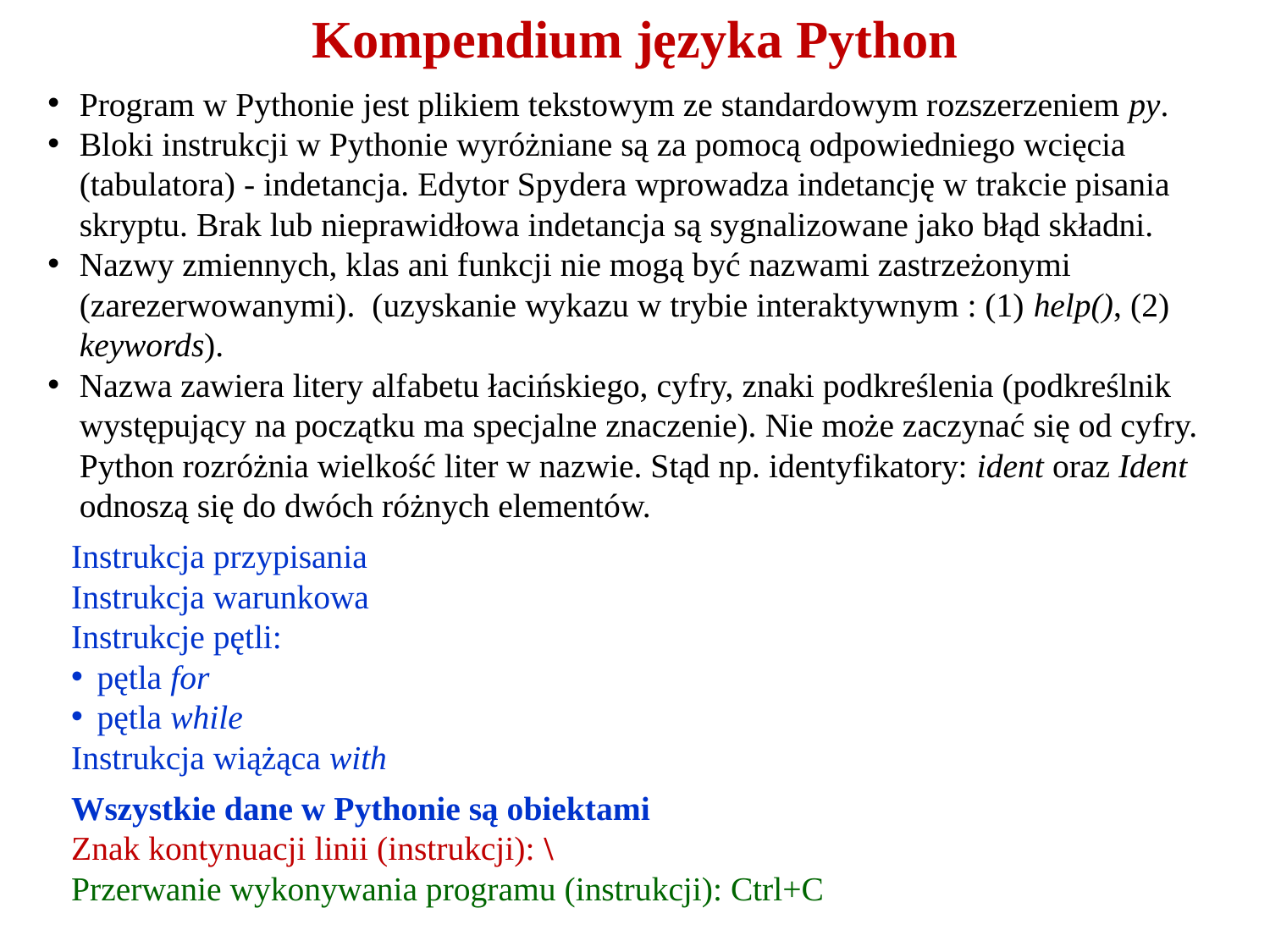

# Kompendium języka Python
Program w Pythonie jest plikiem tekstowym ze standardowym rozszerzeniem py.
Bloki instrukcji w Pythonie wyróżniane są za pomocą odpowiedniego wcięcia (tabulatora) - indetancja. Edytor Spydera wprowadza indetancję w trakcie pisania skryptu. Brak lub nieprawidłowa indetancja są sygnalizowane jako błąd składni.
Nazwy zmiennych, klas ani funkcji nie mogą być nazwami zastrzeżonymi (zarezerwowanymi).  (uzyskanie wykazu w trybie interaktywnym : (1) help(), (2) keywords).
Nazwa zawiera litery alfabetu łacińskiego, cyfry, znaki podkreślenia (podkreślnik  występujący na początku ma specjalne znaczenie). Nie może zaczynać się od cyfry. Python rozróżnia wielkość liter w nazwie. Stąd np. identyfikatory: ident oraz Ident odnoszą się do dwóch różnych elementów.
Instrukcja przypisania
Instrukcja warunkowa
Instrukcje pętli:
pętla for
pętla while
Instrukcja wiążąca with
Wszystkie dane w Pythonie są obiektami
Znak kontynuacji linii (instrukcji): \
Przerwanie wykonywania programu (instrukcji): Ctrl+C